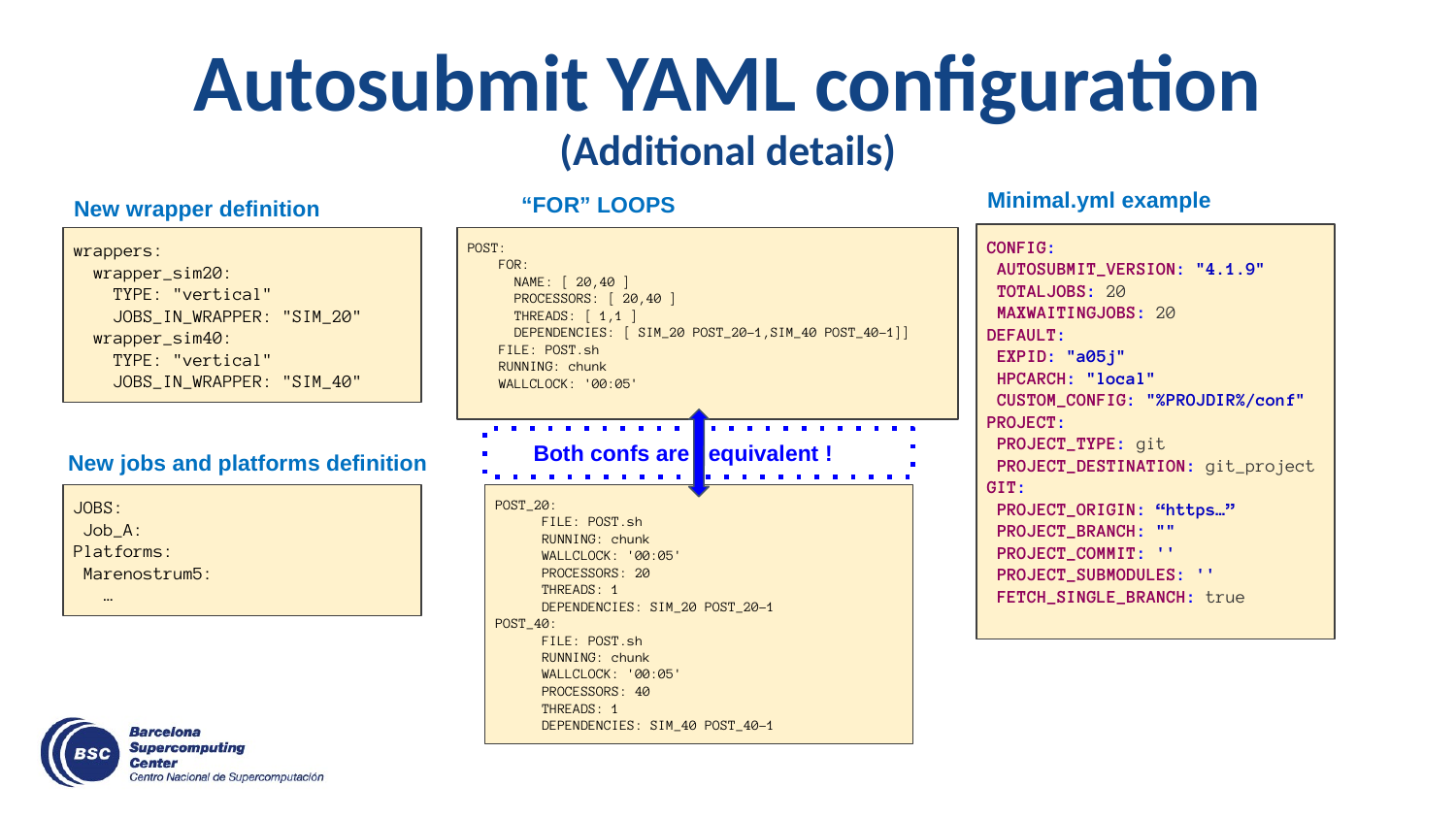

Autosubmit YAML configuration
(Additional details)
Minimal.yml example
“FOR” LOOPS

New wrapper definition

CONFIG:
 AUTOSUBMIT_VERSION: "4.1.9"
 TOTALJOBS: 20
 MAXWAITINGJOBS: 20
DEFAULT:
 EXPID: "a05j"
 HPCARCH: "local"
 CUSTOM_CONFIG: "%PROJDIR%/conf"
PROJECT:
 PROJECT_TYPE: git
 PROJECT_DESTINATION: git_project
GIT:
 PROJECT_ORIGIN: “https…”
 PROJECT_BRANCH: ""
 PROJECT_COMMIT: ''
 PROJECT_SUBMODULES: ''
 FETCH_SINGLE_BRANCH: true

POST:
    FOR:
      NAME: [ 20,40 ]
      PROCESSORS: [ 20,40 ]
      THREADS: [ 1,1 ]
      DEPENDENCIES: [ SIM_20 POST_20-1,SIM_40 POST_40-1]]
    FILE: POST.sh
    RUNNING: chunk
    WALLCLOCK: '00:05'

wrappers:
  wrapper_sim20:
    TYPE: "vertical"
    JOBS_IN_WRAPPER: "SIM_20"
  wrapper_sim40:
    TYPE: "vertical"
    JOBS_IN_WRAPPER: "SIM_40"
      Both confs are   equivalent !
New jobs and platforms definition

POST_20:
      FILE: POST.sh
      RUNNING: chunk
      WALLCLOCK: '00:05'
      PROCESSORS: 20
      THREADS: 1
      DEPENDENCIES: SIM_20 POST_20-1
POST_40:
      FILE: POST.sh
      RUNNING: chunk
      WALLCLOCK: '00:05'
      PROCESSORS: 40
      THREADS: 1
      DEPENDENCIES: SIM_40 POST_40-1
JOBS:
 Job_A:
Platforms:
 Marenostrum5:
   …